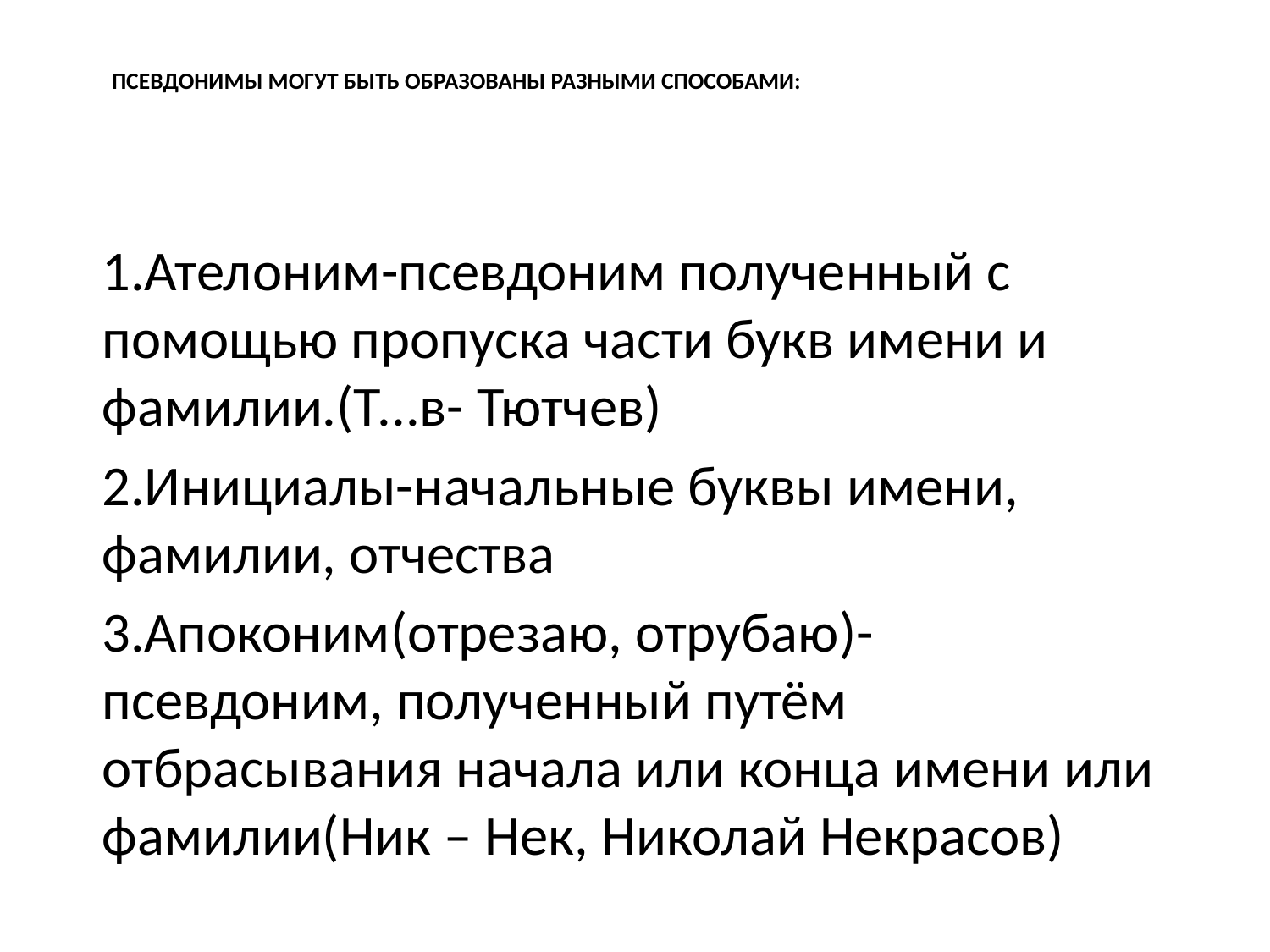

1.Ателоним-псевдоним полученный с помощью пропуска части букв имени и фамилии.(Т...в- Тютчев)
2.Инициалы-начальные буквы имени, фамилии, отчества
3.Апоконим(отрезаю, отрубаю)- псевдоним, полученный путём отбрасывания начала или конца имени или фамилии(Ник – Нек, Николай Некрасов)
# Псевдонимы могут быть образованы разными способами: